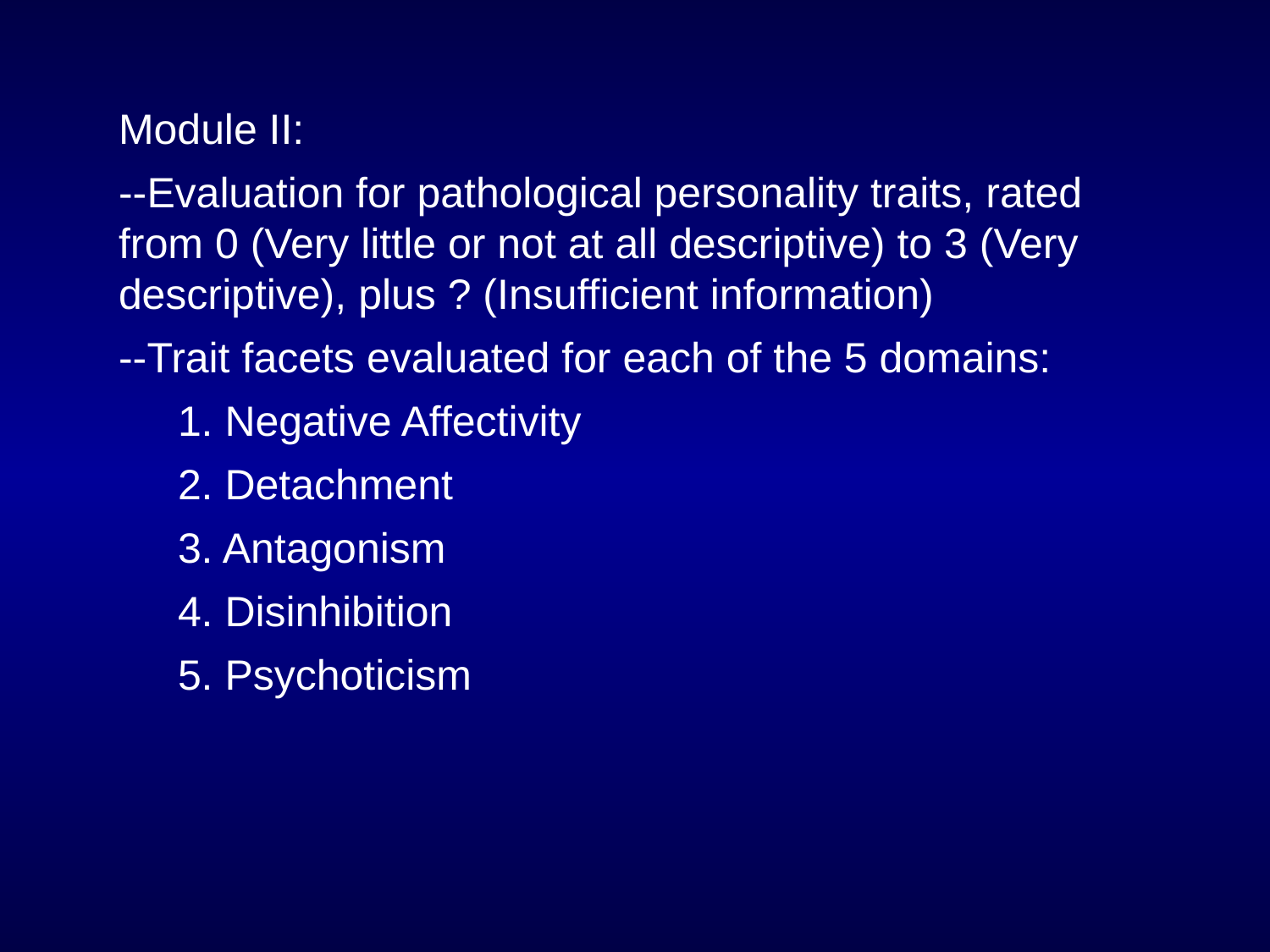

Module II:
--Evaluation for pathological personality traits, rated from 0 (Very little or not at all descriptive) to 3 (Very descriptive), plus ? (Insufficient information)
--Trait facets evaluated for each of the 5 domains:
     1. Negative Affectivity
     2. Detachment
     3. Antagonism
     4. Disinhibition
     5. Psychoticism